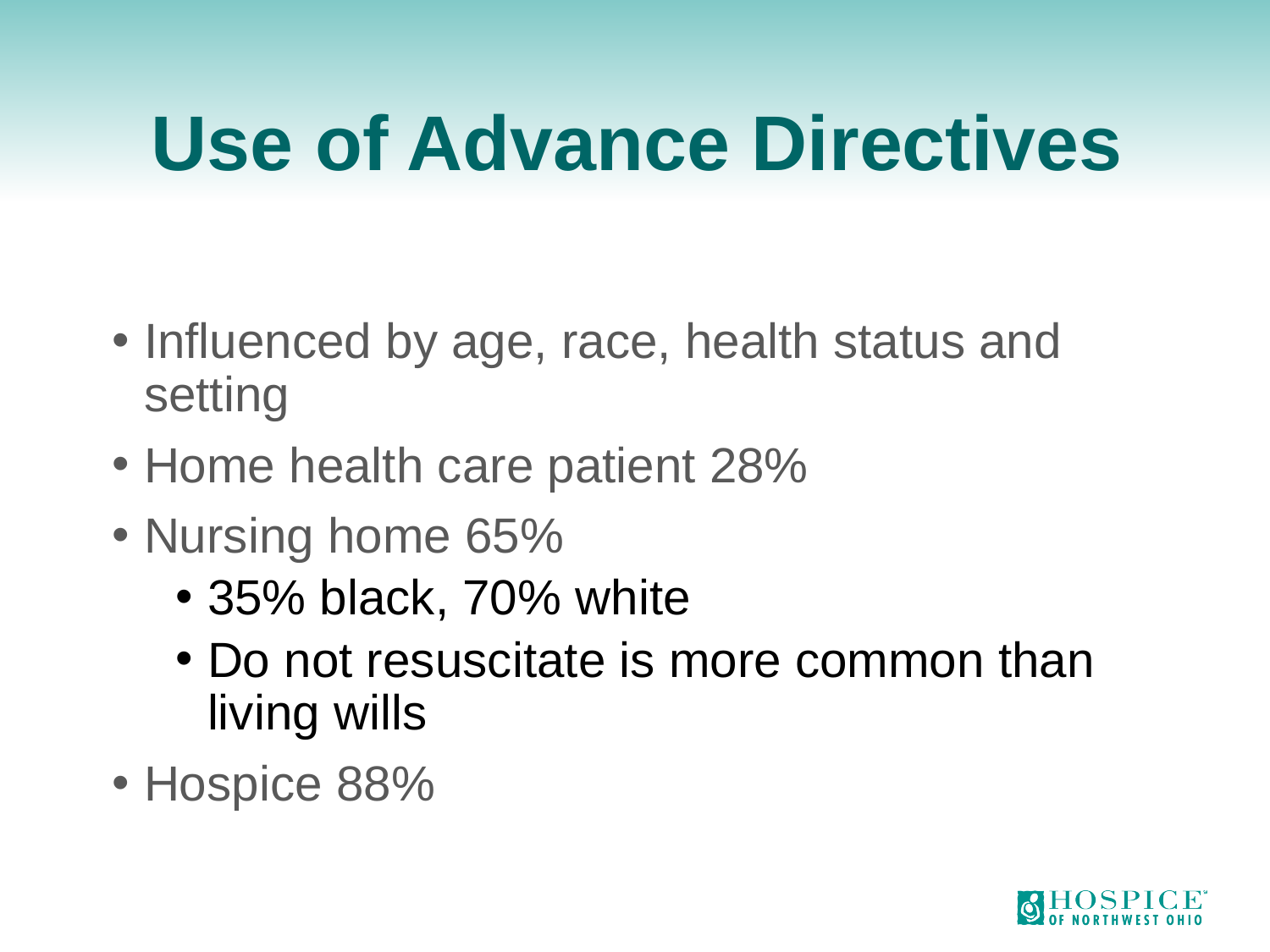

# Use of Advance Directives
Influenced by age, race, health status and setting
Home health care patient 28%
Nursing home 65%
35% black, 70% white
Do not resuscitate is more common than living wills
Hospice 88%